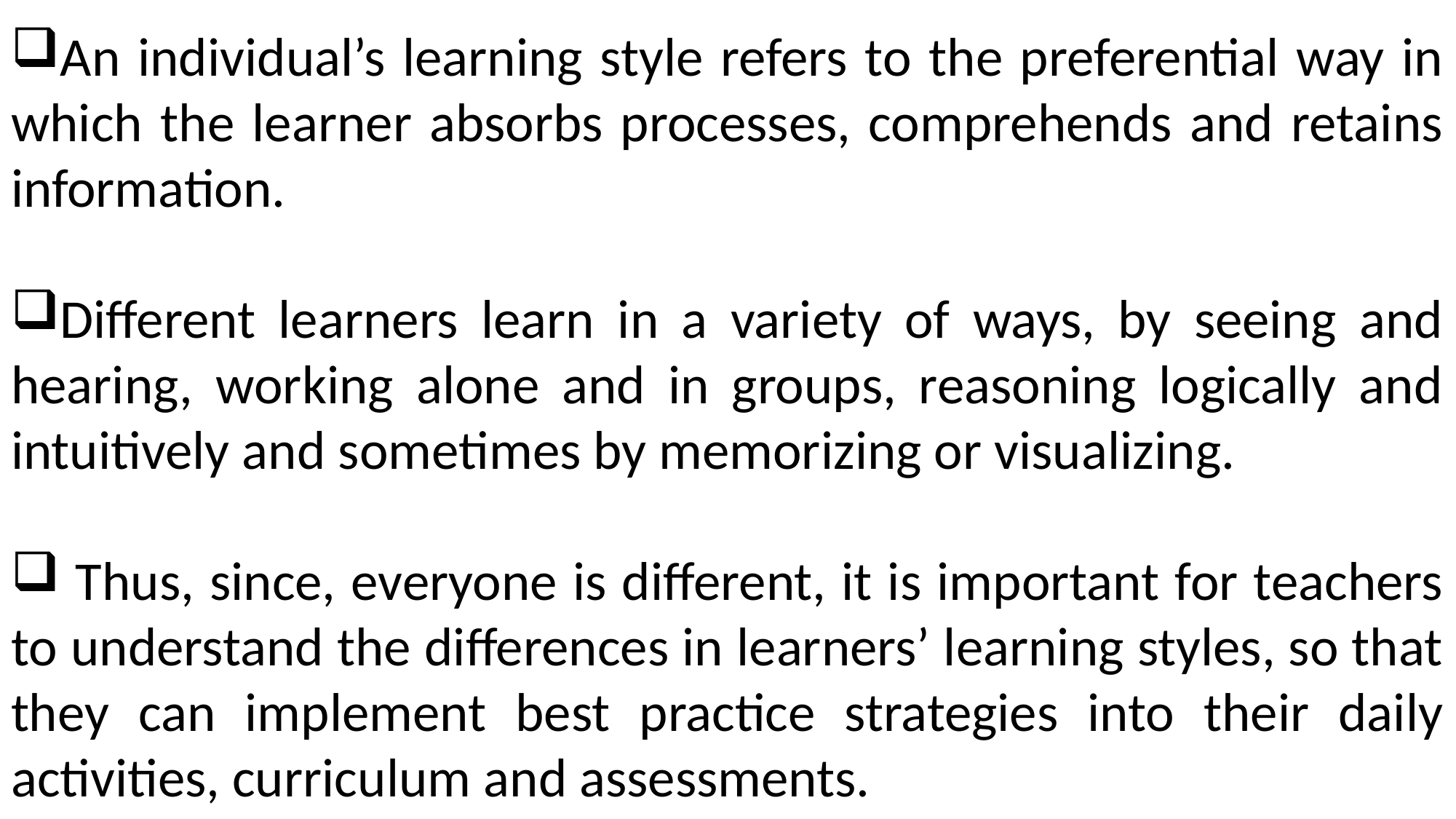

An individual’s learning style refers to the preferential way in which the learner absorbs processes, comprehends and retains information.

Different learners learn in a variety of ways, by seeing and hearing, working alone and in groups, reasoning logically and intuitively and sometimes by memorizing or visualizing.

 Thus, since, everyone is different, it is important for teachers to understand the differences in learners’ learning styles, so that they can implement best practice strategies into their daily activities, curriculum and assessments.